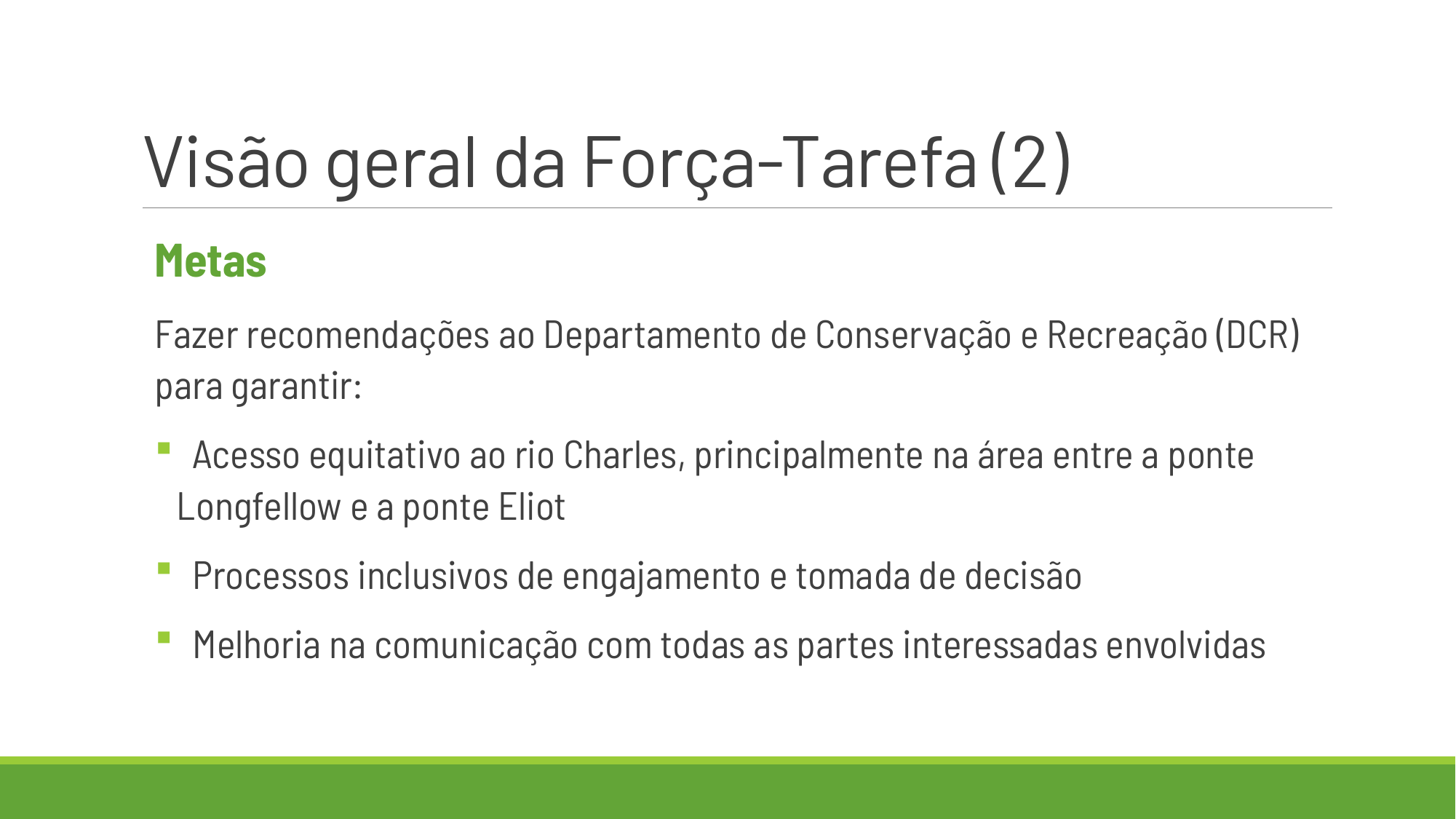

# Visão geral da Força-Tarefa (2)
Metas
Fazer recomendações ao Departamento de Conservação e Recreação (DCR) para garantir:
  Acesso equitativo ao rio Charles, principalmente na área entre a ponte Longfellow e a ponte Eliot
  Processos inclusivos de engajamento e tomada de decisão
  Melhoria na comunicação com todas as partes interessadas envolvidas